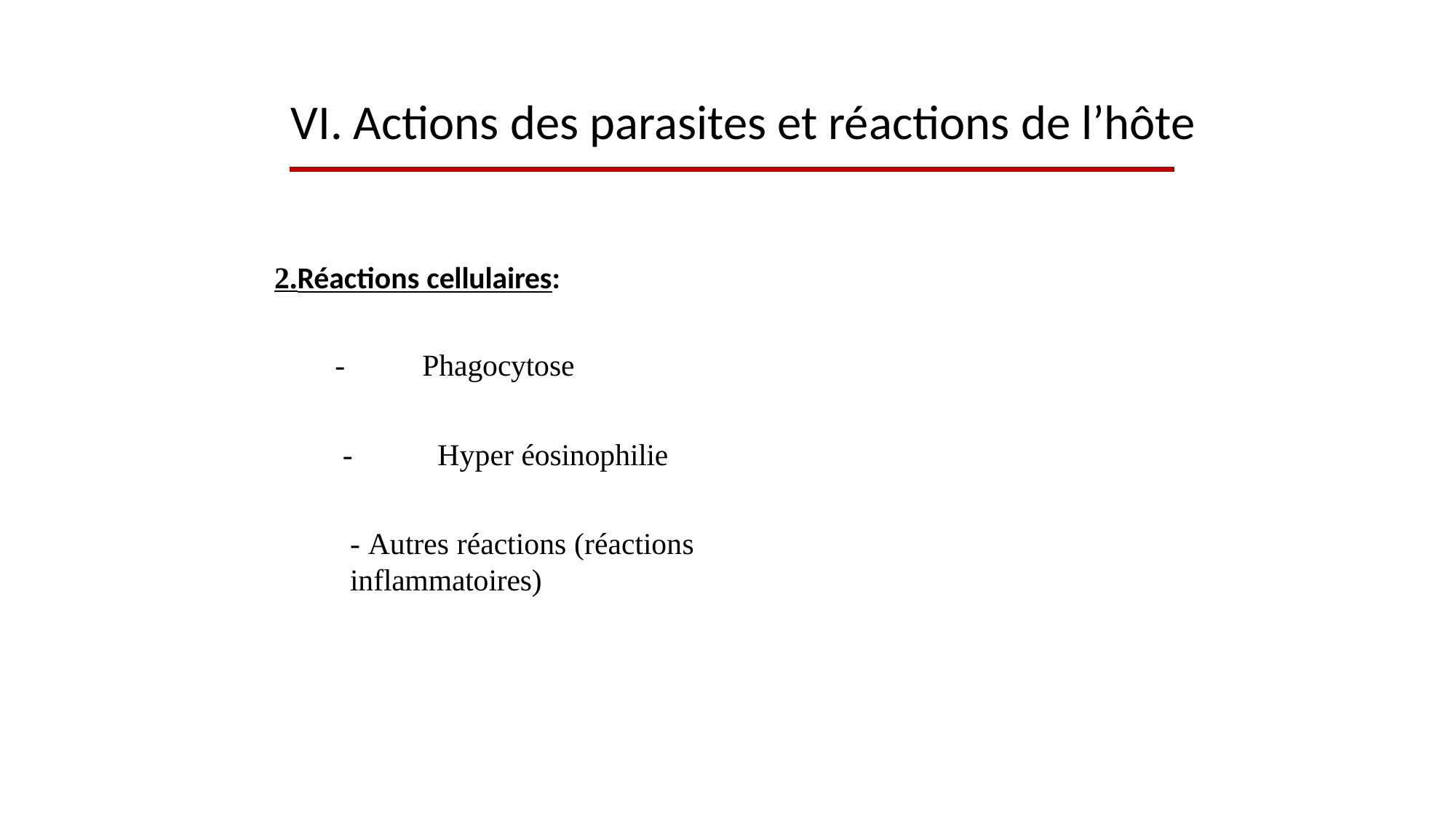

# VI. Actions des parasites et réactions de l’hôte

2.Réactions cellulaires:

-	Phagocytose

-	Hyper éosinophilie

- Autres réactions (réactions inflammatoires)